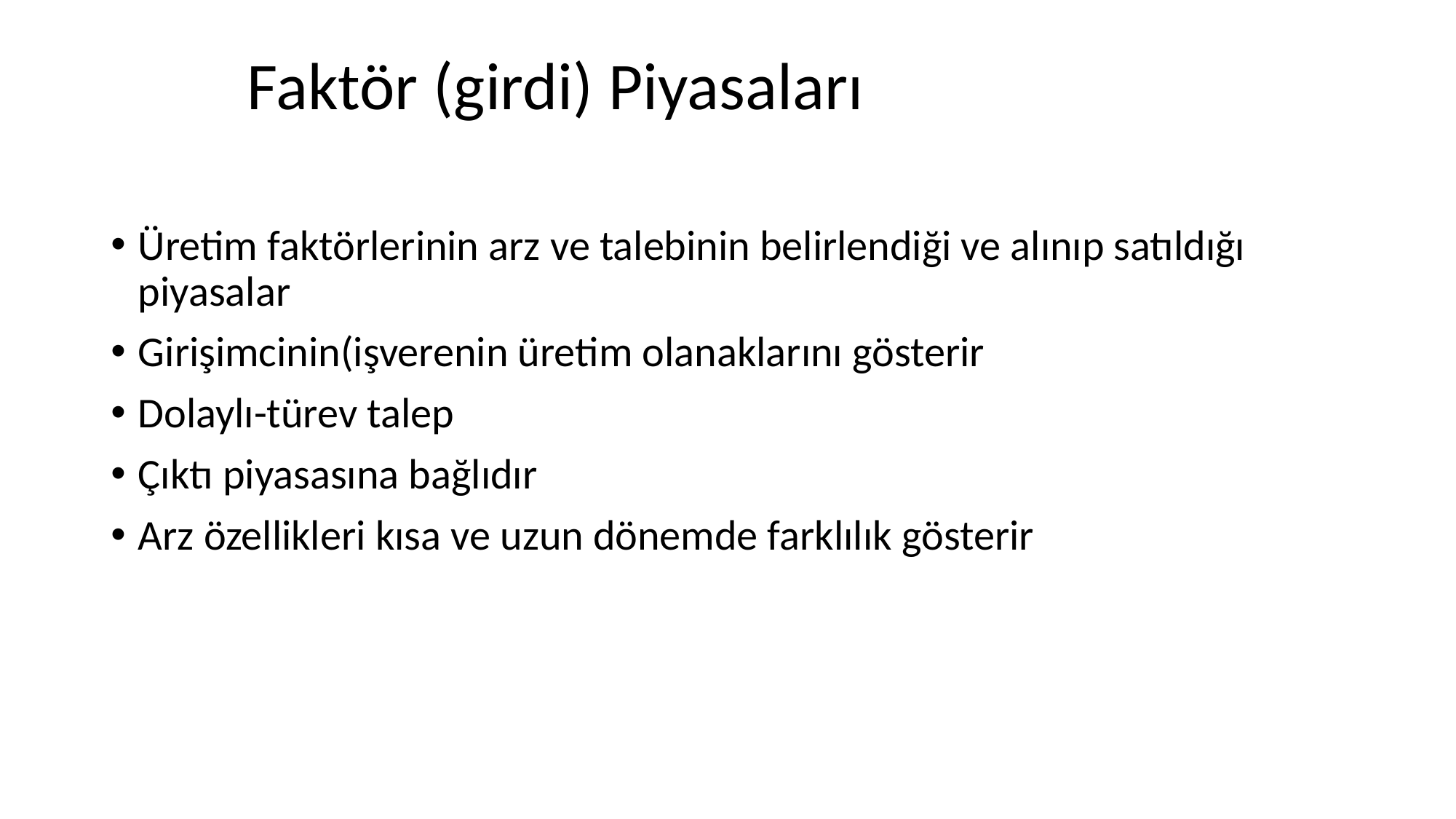

# Faktör (girdi) Piyasaları
Üretim faktörlerinin arz ve talebinin belirlendiği ve alınıp satıldığı  piyasalar
Girişimcinin(işverenin üretim olanaklarını gösterir
Dolaylı-türev talep
Çıktı piyasasına bağlıdır
Arz özellikleri kısa ve uzun dönemde farklılık gösterir